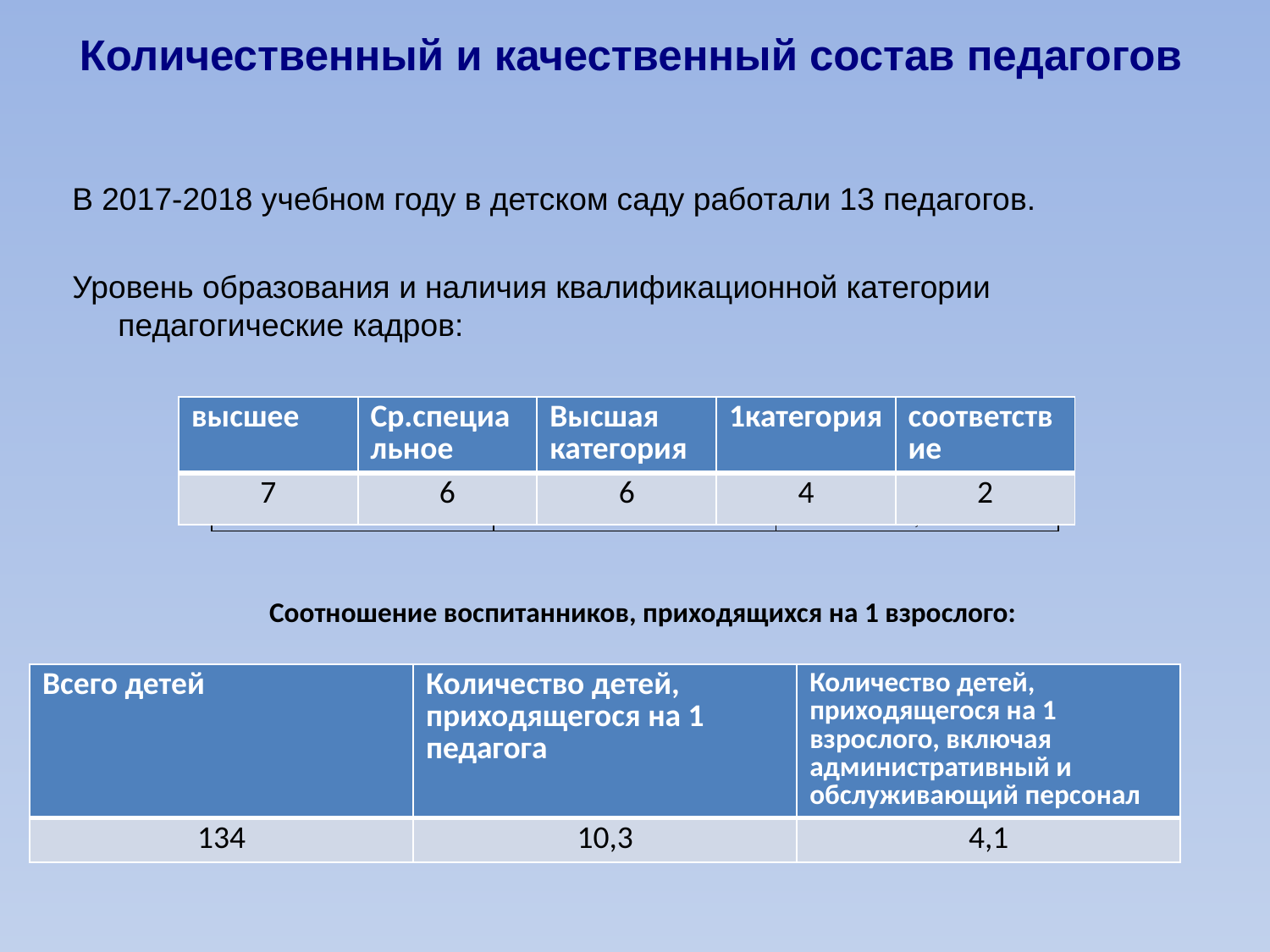

# Количественный и качественный состав педагогов

В 2017-2018 учебном году в детском саду работали 13 педагогов.

Уровень образования и наличия квалификационной категории педагогические кадров:

Соотношение воспитанников, приходящихся на 1 взрослого:

5.2. Соотношение воспитанников, приходящихся на 1 взрослого:

| высшее | Ср.специальное | Высшая категория | 1категория | соответствие |
| --- | --- | --- | --- | --- |
| 7 | 6 | 6 | 4 | 2 |
| Всего детей: | Количество детей, приходящегося на 1 педагога | Количество детей, приходящегося на 1 взрослого, включая административный и обслуживающий персонал |
| --- | --- | --- |
| 130 | 10 | 4,1 |
| высшая | 2/15% |
| --- | --- |
| 1 категория | 6/47% |
| соответствие | 3/23% |
| без категории | 2/15% |
| высшее | 5/38% |
| --- | --- |
| редее специальное | 7/62% |
| среднее общее | 0 |
| Всего детей | Количество детей, приходящегося на 1 педагога | Количество детей, приходящегося на 1 взрослого, включая административный и обслуживающий персонал |
| --- | --- | --- |
| 134 | 10,3 | 4,1 |